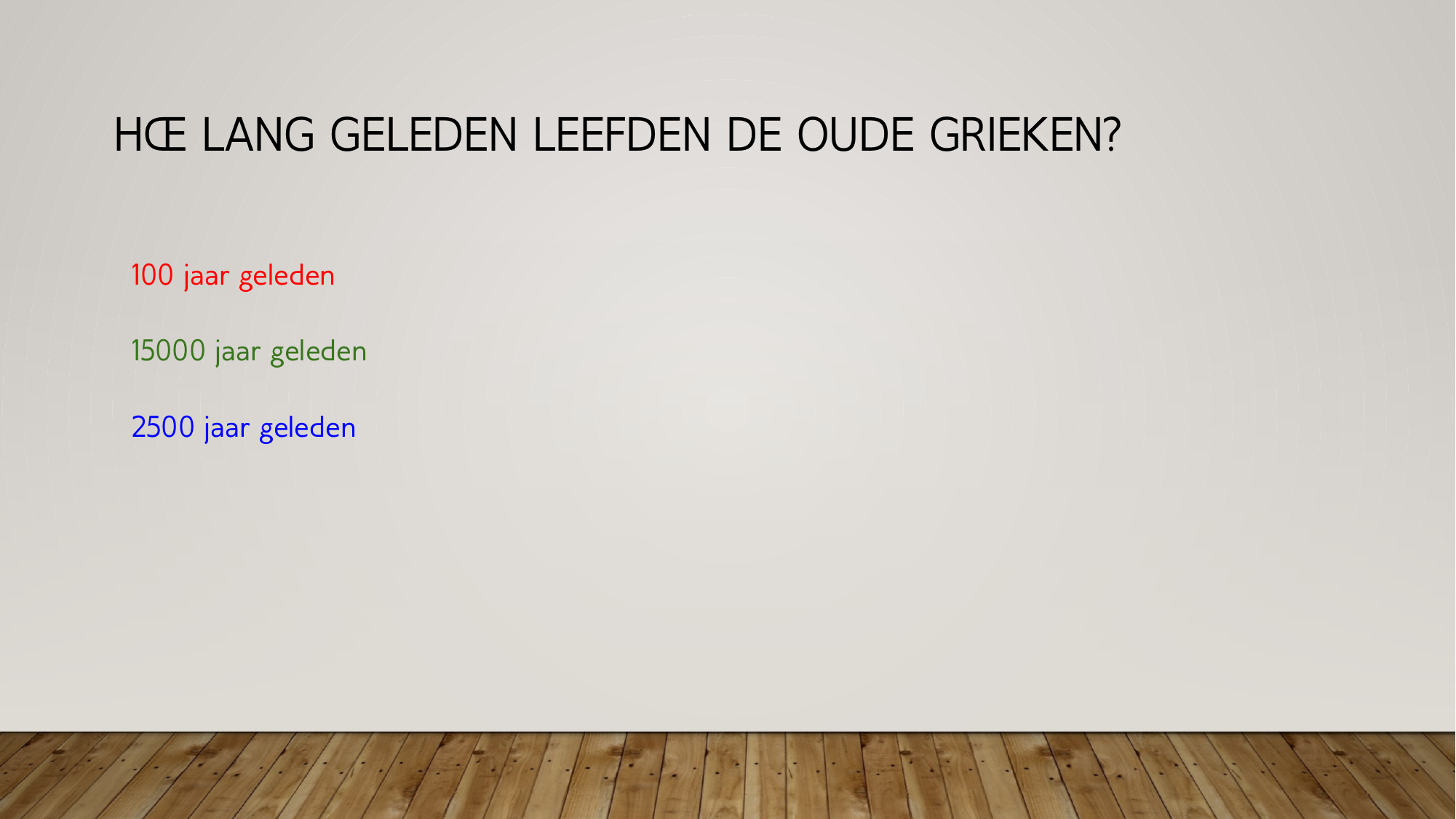

# Hoe lang geleden leefden de Oude Grieken?
100 jaar geleden
15000 jaar geleden
2500 jaar geleden